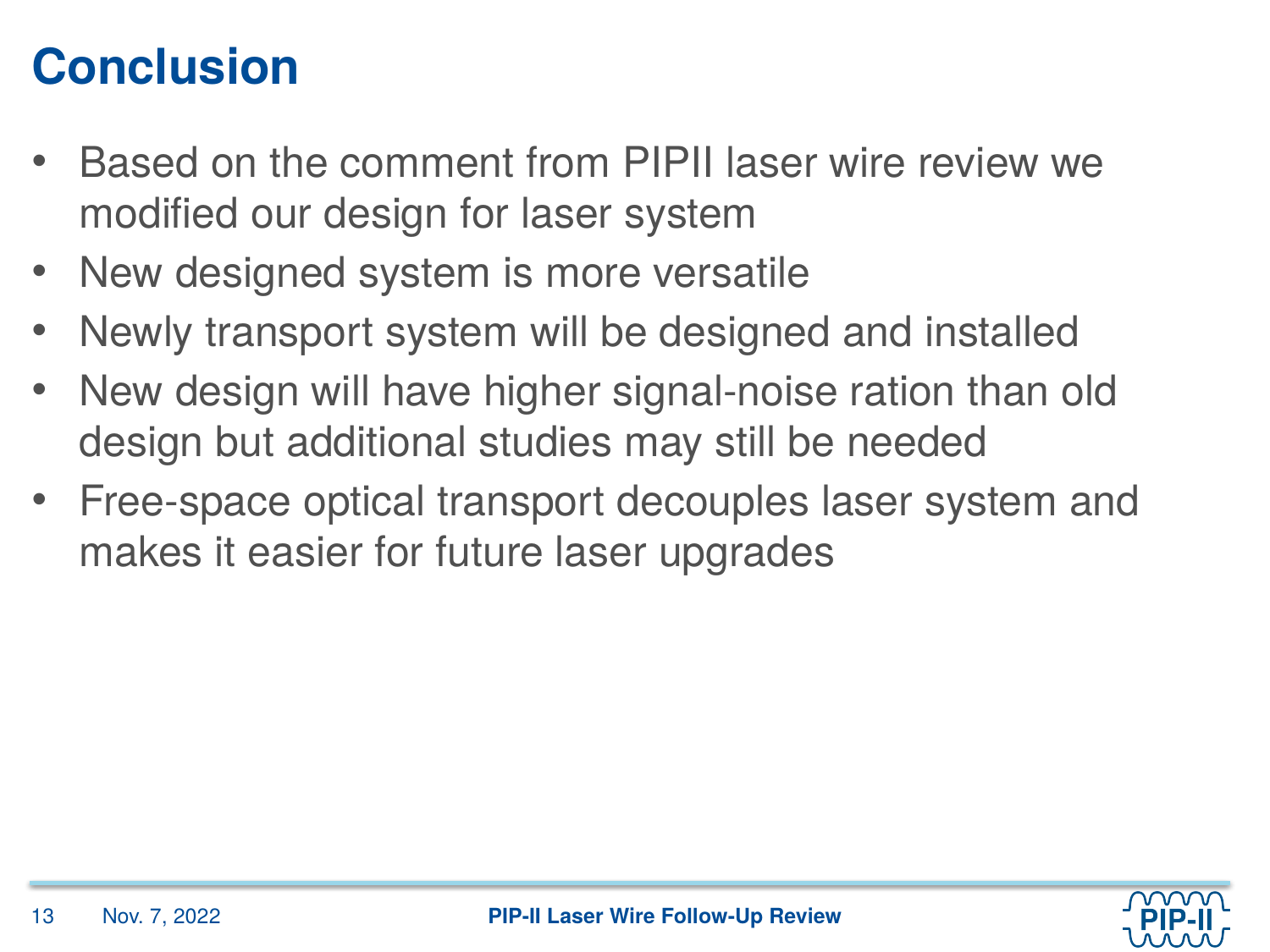

# Conclusion
Based on the comment from PIPII laser wire review we modified our design for laser system
New designed system is more versatile
Newly transport system will be designed and installed
New design will have higher signal-noise ration than old design but additional studies may still be needed
Free-space optical transport decouples laser system and makes it easier for future laser upgrades

Nov. 7, 2022
13
PIP-II Laser Wire Follow-Up Review